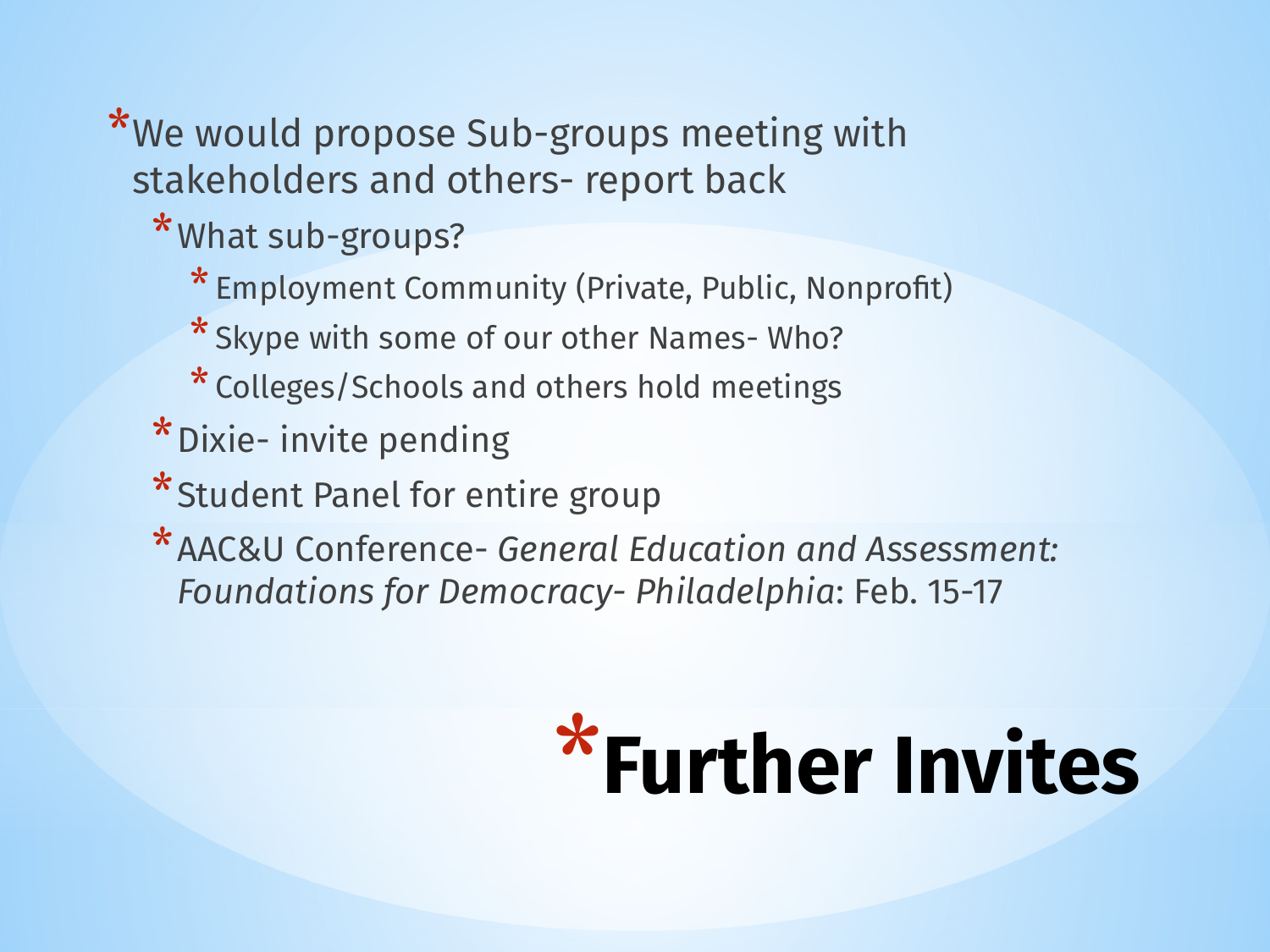

We would propose Sub-groups meeting with stakeholders and others- report back
What sub-groups?
Employment Community (Private, Public, Nonprofit)
Skype with some of our other Names- Who?
Colleges/Schools and others hold meetings
Dixie- invite pending
Student Panel for entire group
AAC&U Conference- General Education and Assessment: Foundations for Democracy- Philadelphia: Feb. 15-17
# Further Invites